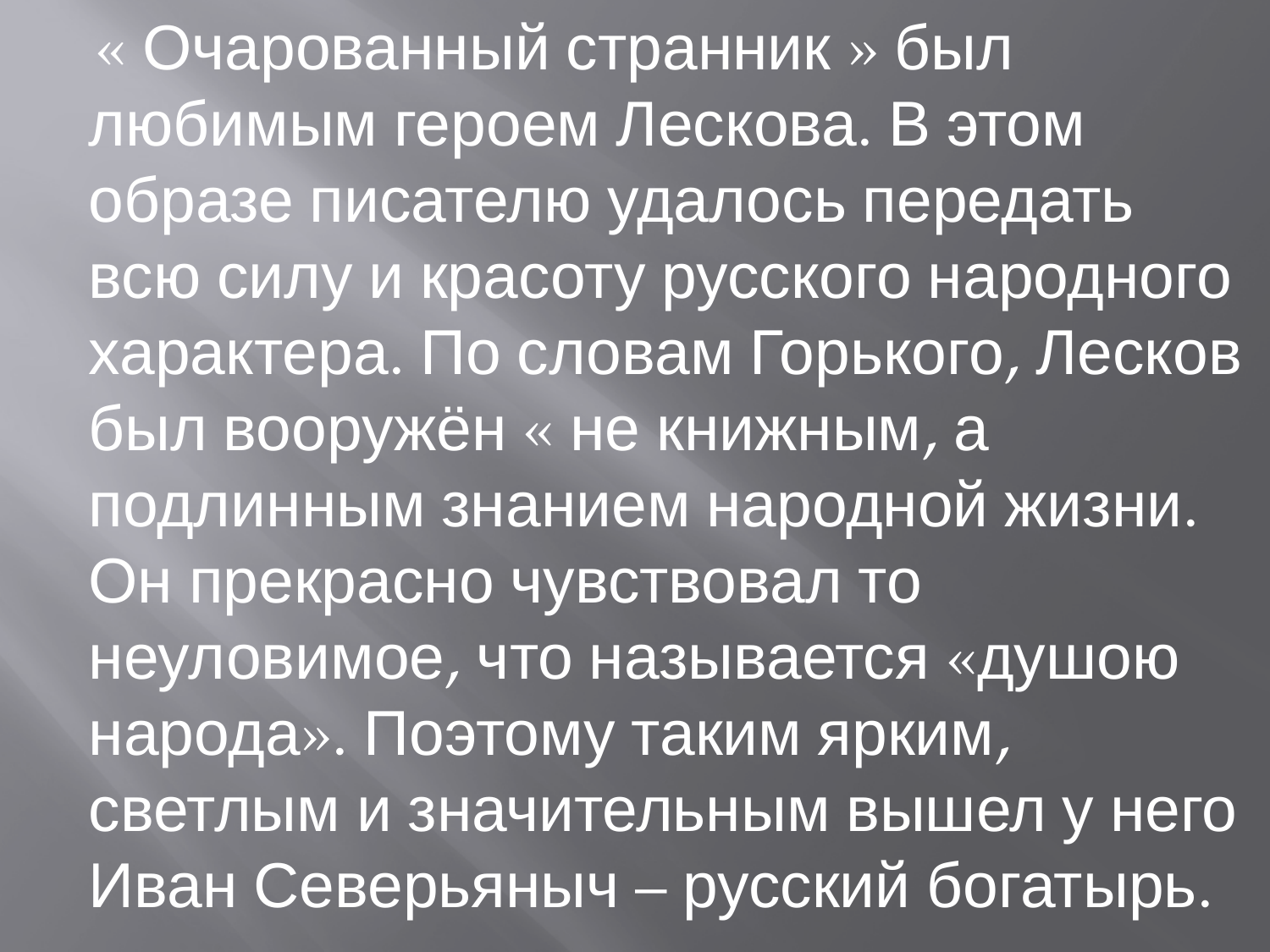

« Очарованный странник » был любимым героем Лескова. В этом образе писателю удалось передать всю силу и красоту русского народного характера. По словам Горького, Лесков был вооружён « не книжным, а подлинным знанием народной жизни. Он прекрасно чувствовал то неуловимое, что называется «душою народа». Поэтому таким ярким, светлым и значительным вышел у него Иван Северьяныч – русский богатырь.

#